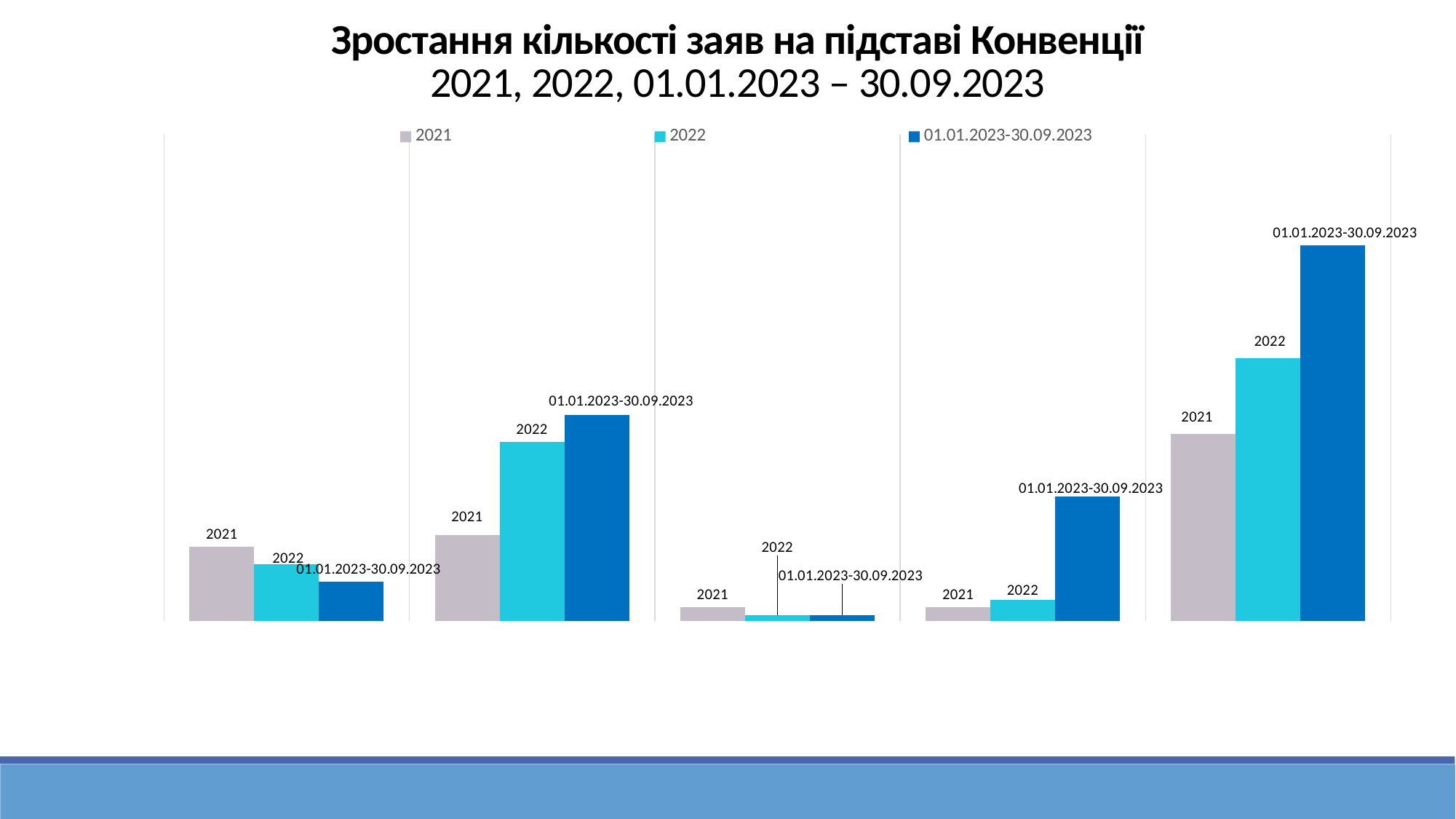

Зростання кількості заяв на підставі Конвенції
2021, 2022, 01.01.2023 – 30.09.2023

### Chart

| Category | 2021 | 2022 | 01.01.2023-30.09.2023 |
|---|---|---|---|
| Incoming Return | 38.0 | 29.0 | 20.0 |
| Outgoing Return | 44.0 | 92.0 | 106.0 |
| Incoming Access | 7.0 | 3.0 | 3.0 |
| Outgoing Access | 7.0 | 11.0 | 64.0 |
| Totally | 96.0 | 135.0 | 193.0 |